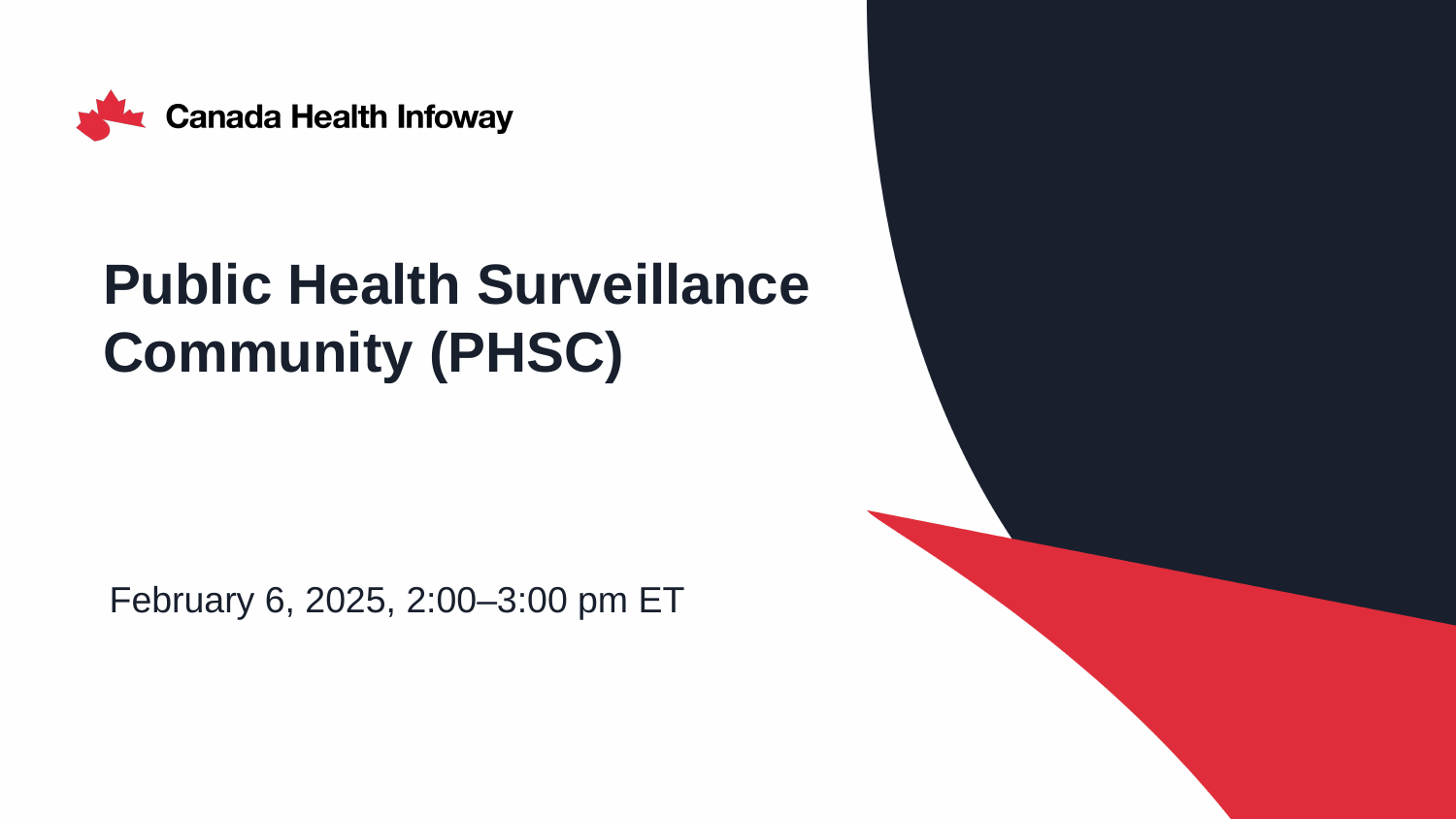

# Public Health Surveillance Community (PHSC)

February 6, 2025, 2:00–3:00 pm ET